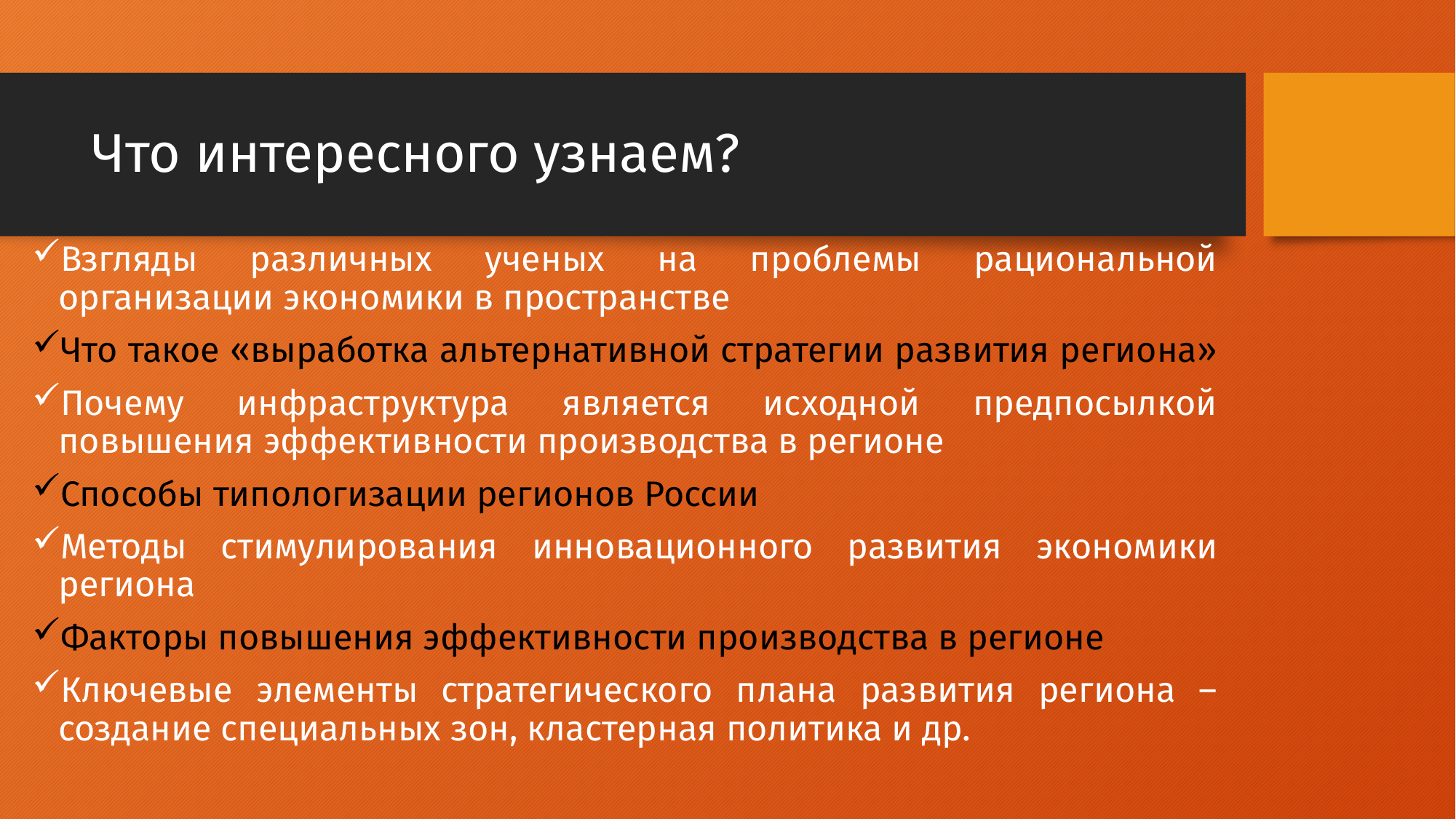

# Что интересного узнаем?
Взгляды различных ученых на проблемы рациональной организации экономики в пространстве
Что такое «выработка альтернативной стратегии развития региона»
Почему инфраструктура является исходной предпосылкой повышения эффективности производства в регионе
Способы типологизации регионов России
Методы стимулирования инновационного развития экономики региона
Факторы повышения эффективности производства в регионе
Ключевые элементы стратегического плана развития региона – создание специальных зон, кластерная политика и др.